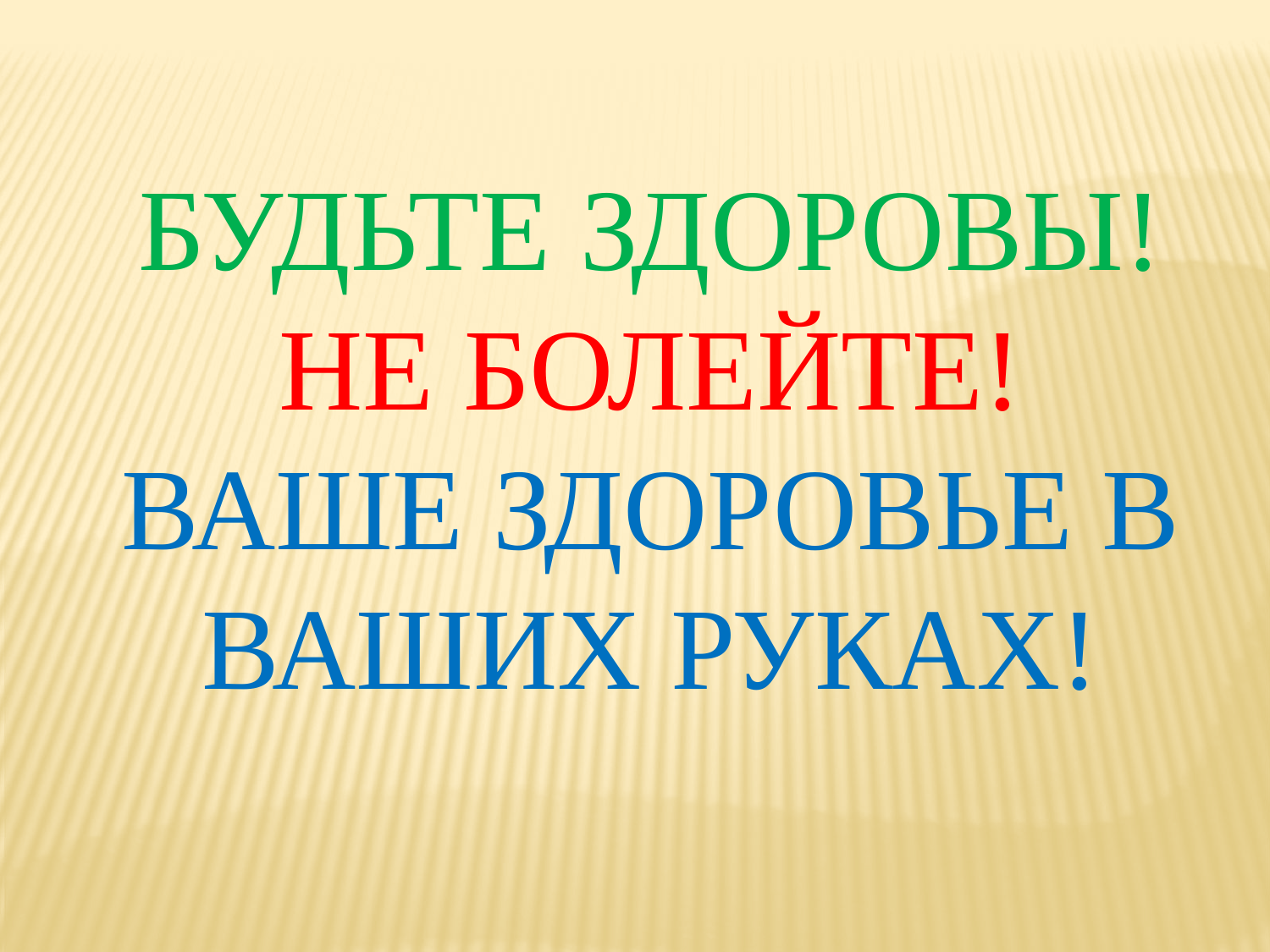

БУДЬТЕ ЗДОРОВЫ!
НЕ БОЛЕЙТЕ!
ВАШЕ ЗДОРОВЬЕ В ВАШИХ РУКАХ!